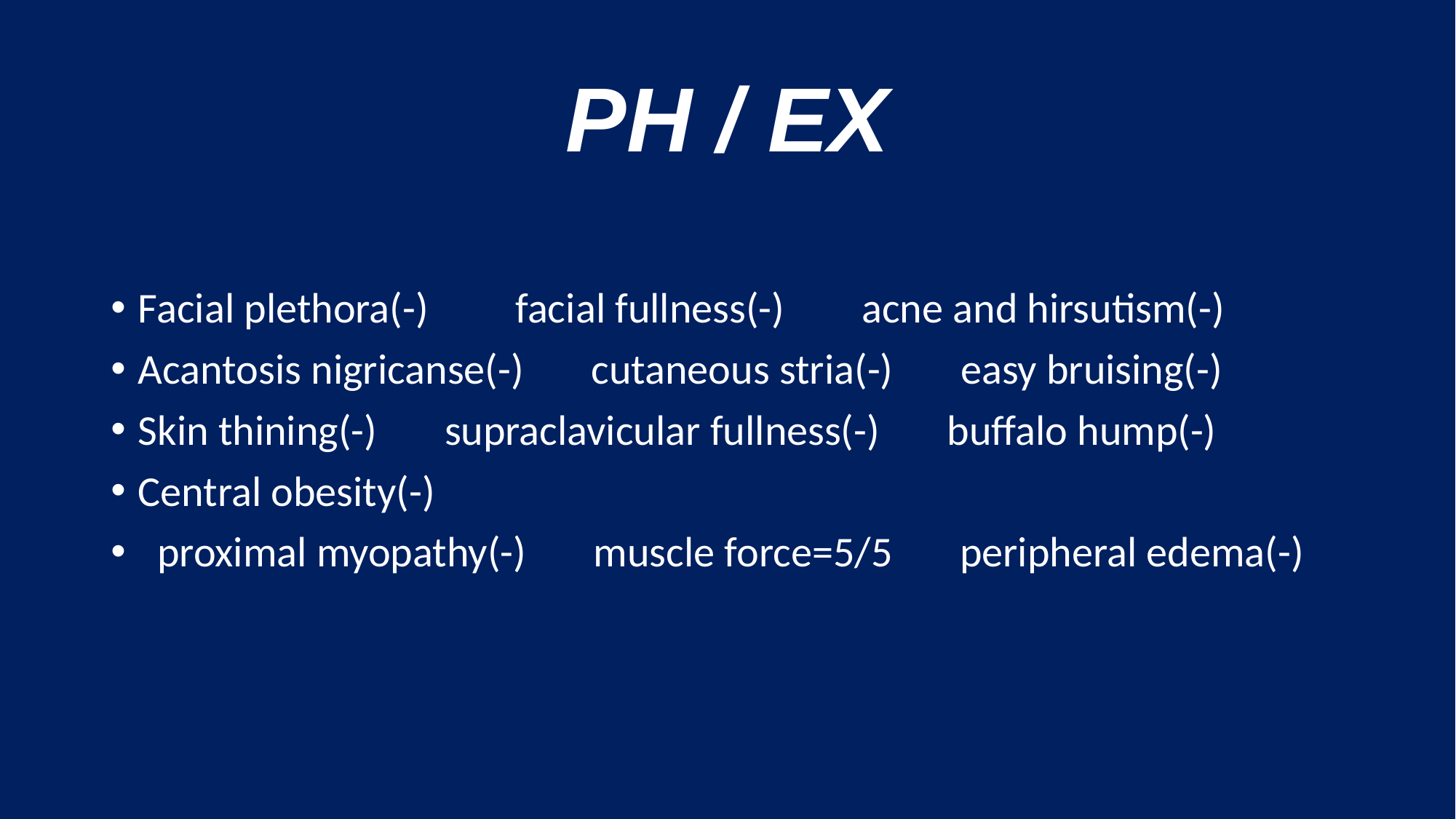

# PH / EX
Facial plethora(-)         facial fullness(-)        acne and hirsutism(-)
Acantosis nigricanse(-)       cutaneous stria(-)       easy bruising(-)
Skin thining(-)       supraclavicular fullness(-)       buffalo hump(-)
Central obesity(-)
  proximal myopathy(-)       muscle force=5/5       peripheral edema(-)